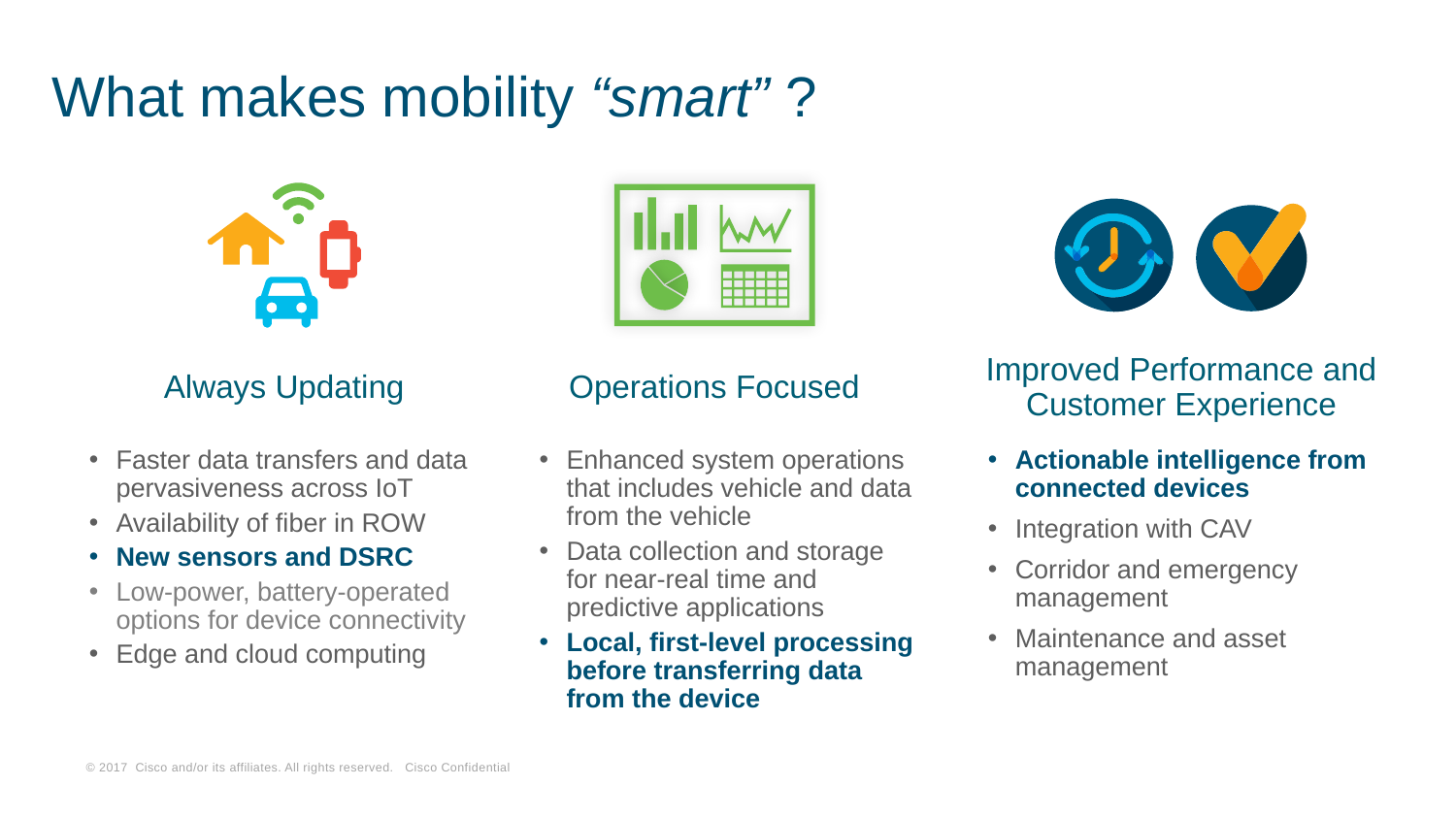

# What makes mobility “smart” ?

Improved Performance and Customer Experience
Always Updating
Operations Focused
Enhanced system operations that includes vehicle and data from the vehicle
Data collection and storage for near-real time and predictive applications
Local, first-level processing before transferring data from the device
Faster data transfers and data pervasiveness across IoT
Availability of fiber in ROW
New sensors and DSRC
Low-power, battery-operated options for device connectivity
Edge and cloud computing
Actionable intelligence from connected devices
Integration with CAV
Corridor and emergency management
Maintenance and asset management